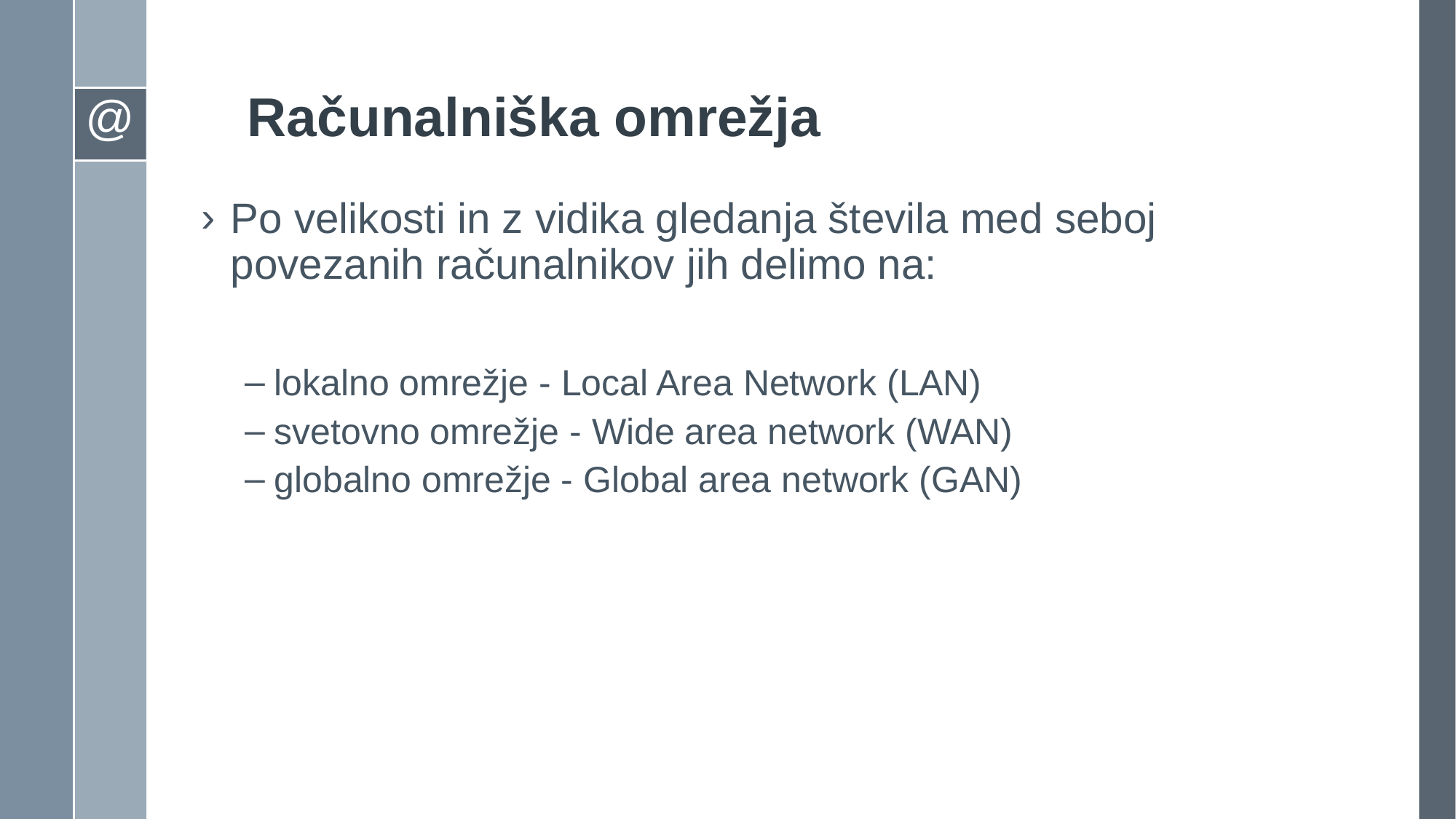

# Računalniška omrežja
Po velikosti in z vidika gledanja števila med seboj povezanih računalnikov jih delimo na:

lokalno omrežje - Local Area Network (LAN)
svetovno omrežje - Wide area network (WAN)
globalno omrežje - Global area network (GAN)